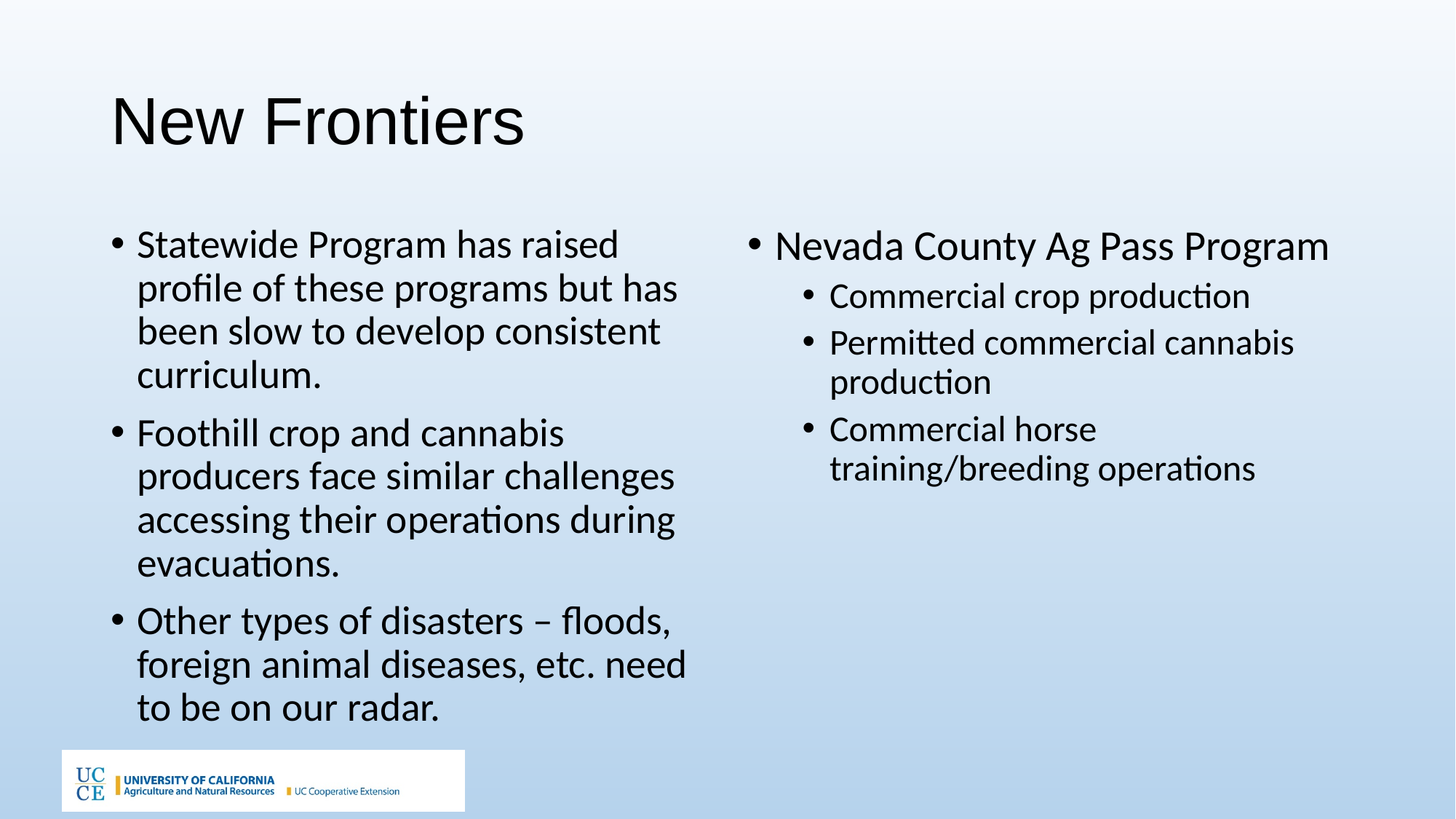

# New Frontiers
Statewide Program has raised profile of these programs but has been slow to develop consistent curriculum.
Foothill crop and cannabis producers face similar challenges accessing their operations during evacuations.
Other types of disasters – floods, foreign animal diseases, etc. need to be on our radar.
Nevada County Ag Pass Program
Commercial crop production
Permitted commercial cannabis production
Commercial horse training/breeding operations